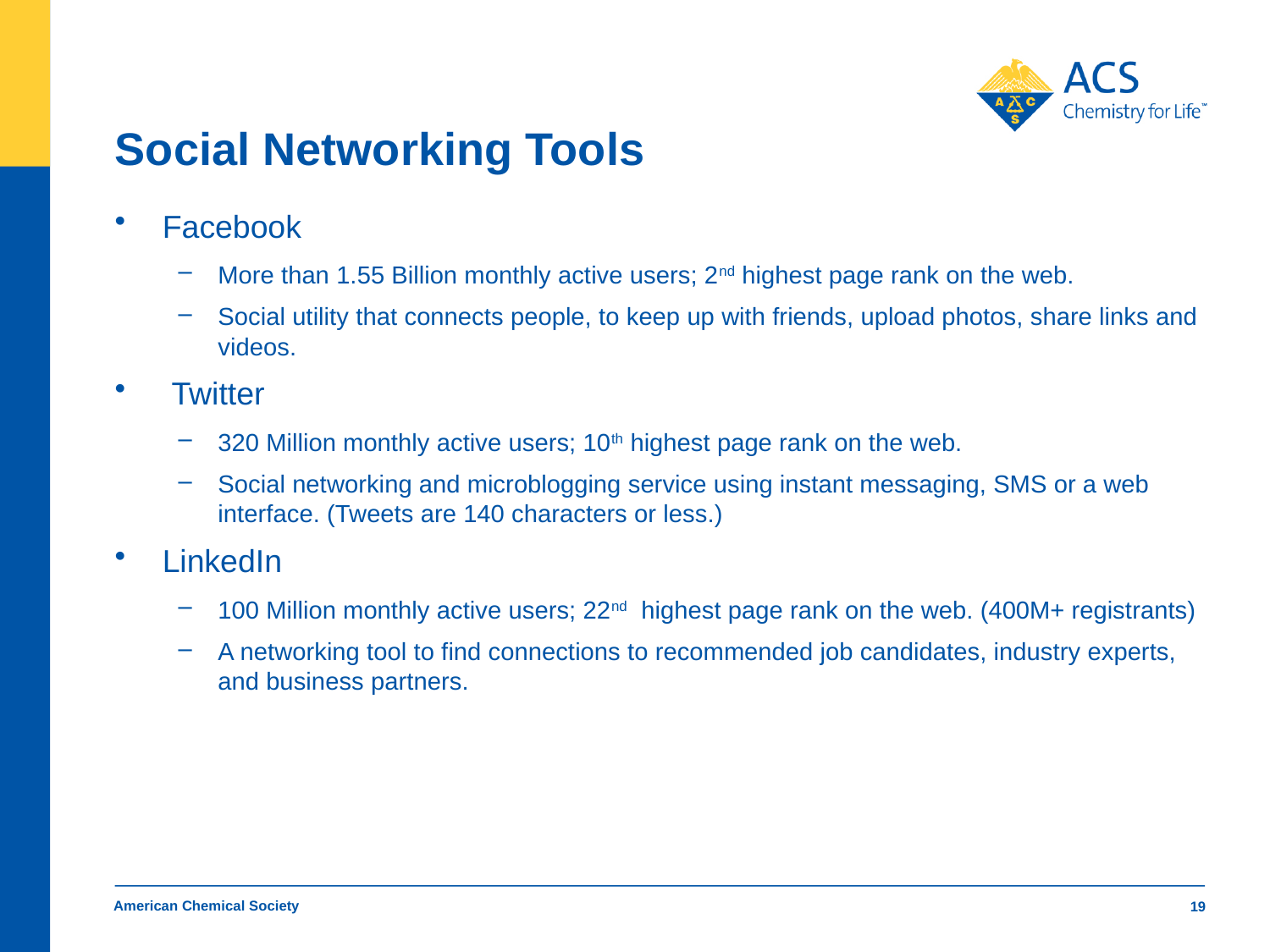

# Social Networking Tools
Facebook
More than 1.55 Billion monthly active users; 2nd highest page rank on the web.
Social utility that connects people, to keep up with friends, upload photos, share links and videos.
 Twitter
320 Million monthly active users; 10th highest page rank on the web.
Social networking and microblogging service using instant messaging, SMS or a web interface. (Tweets are 140 characters or less.)
LinkedIn
100 Million monthly active users; 22nd  highest page rank on the web. (400M+ registrants)
A networking tool to find connections to recommended job candidates, industry experts, and business partners.

American Chemical Society
19